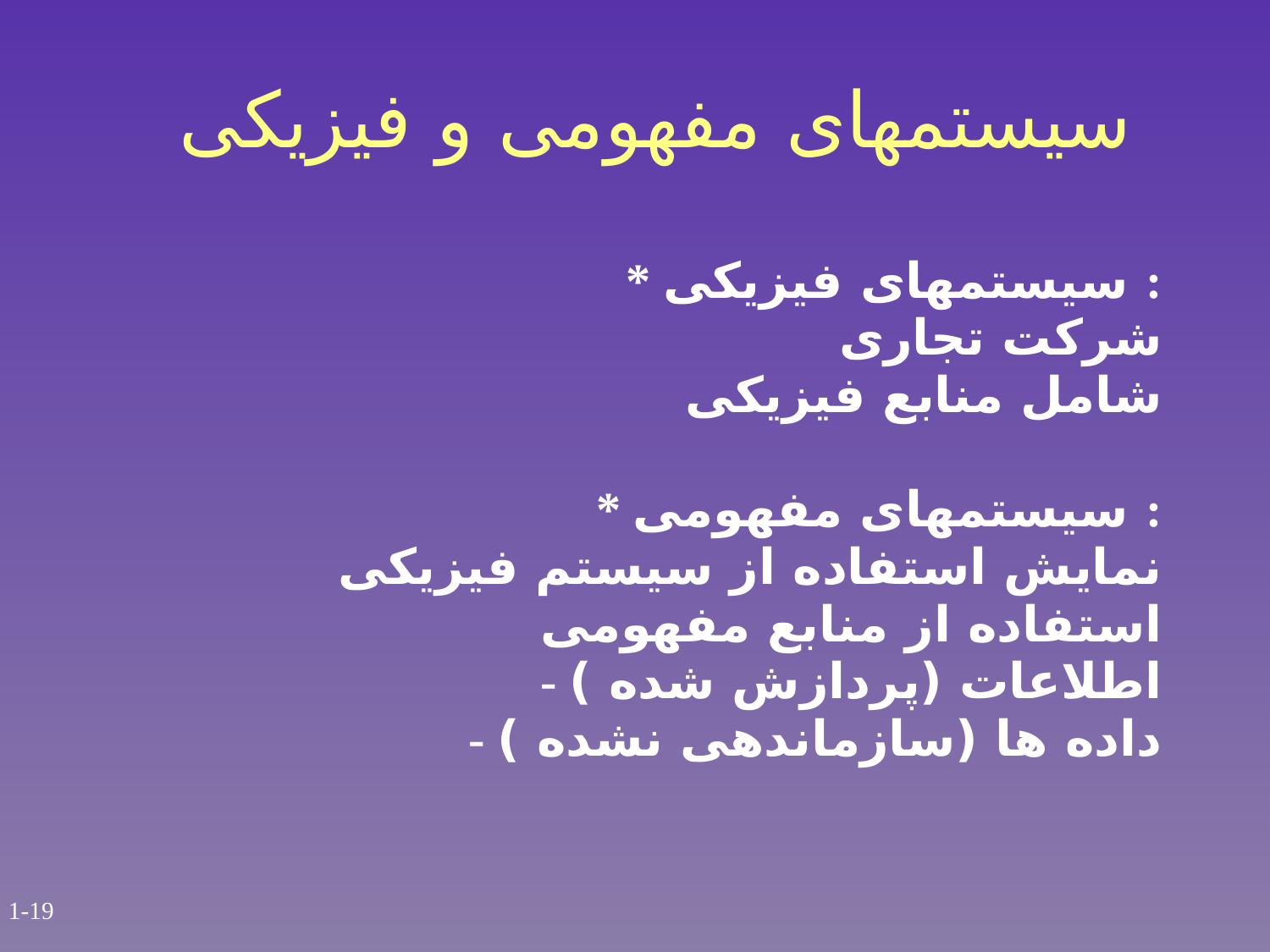

# سیستمهای مفهومی و فیزیکی
* سیستمهای فیزیکی :
شرکت تجاری
شامل منابع فیزیکی

* سیستمهای مفهومی :
نمایش استفاده از سیستم فیزیکی
استفاده از منابع مفهومی
  - اطلاعات (پردازش شده )
  - داده ها (سازماندهی نشده )

1-19